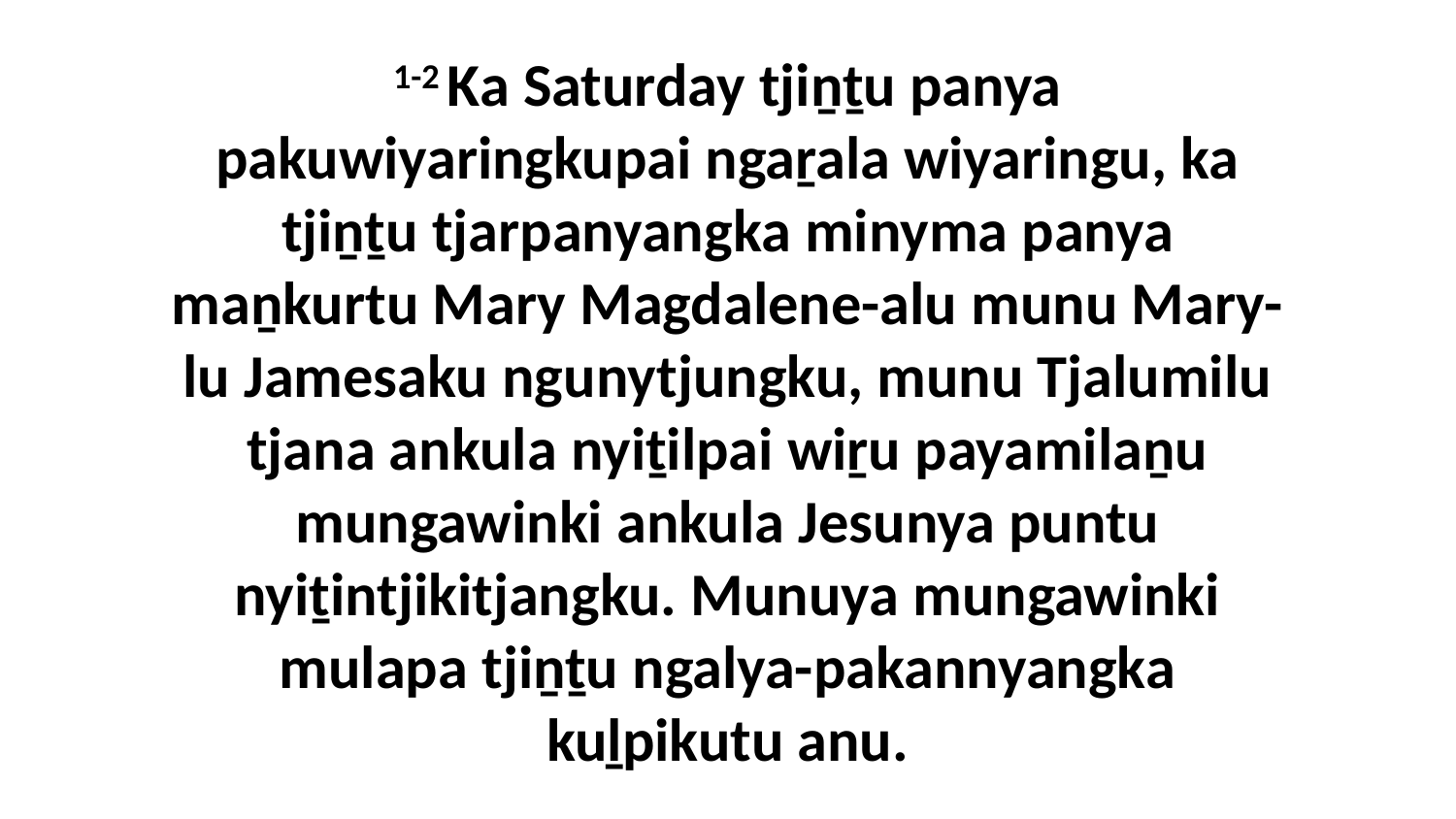

1-2 Ka Saturday tjiṉṯu panya pakuwiyaringkupai ngaṟala wiyaringu, ka tjiṉṯu tjarpanyangka minyma panya maṉkurtu Mary Magdalene-alu munu Mary-lu Jamesaku ngunytjungku, munu Tjalumilu tjana ankula nyiṯilpai wiṟu payamilaṉu mungawinki ankula Jesunya puntu nyiṯintjikitjangku. Munuya mungawinki mulapa tjiṉṯu ngalya-pakannyangka kuḻpikutu anu.